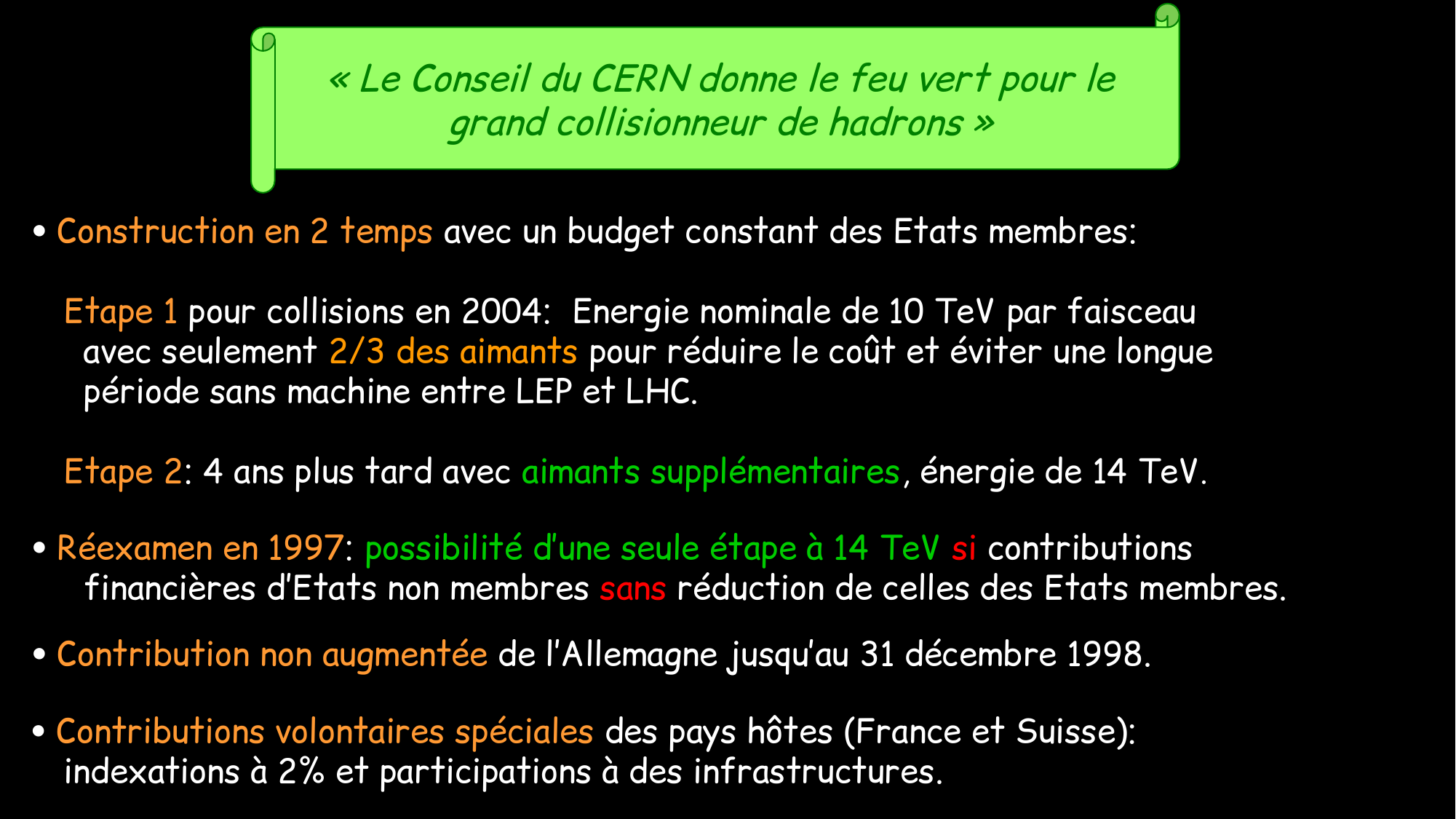

« Le Conseil du CERN donne le feu vert pour le
grand collisionneur de hadrons »
• Construction en 2 temps avec un budget constant des Etats membres:

   Etape 1 pour collisions en 2004:  Energie nominale de 10 TeV par faisceau
     avec seulement 2/3 des aimants pour réduire le coût et éviter une longue
     période sans machine entre LEP et LHC.

   Etape 2: 4 ans plus tard avec aimants supplémentaires, énergie de 14 TeV.
• Réexamen en 1997: possibilité d’une seule étape à 14 TeV si contributions
     financières d’Etats non membres sans réduction de celles des Etats membres.
• Contribution non augmentée de l’Allemagne jusqu’au 31 décembre 1998.
 • Contributions volontaires spéciales des pays hôtes (France et Suisse):
     indexations à 2% et participations à des infrastructures.